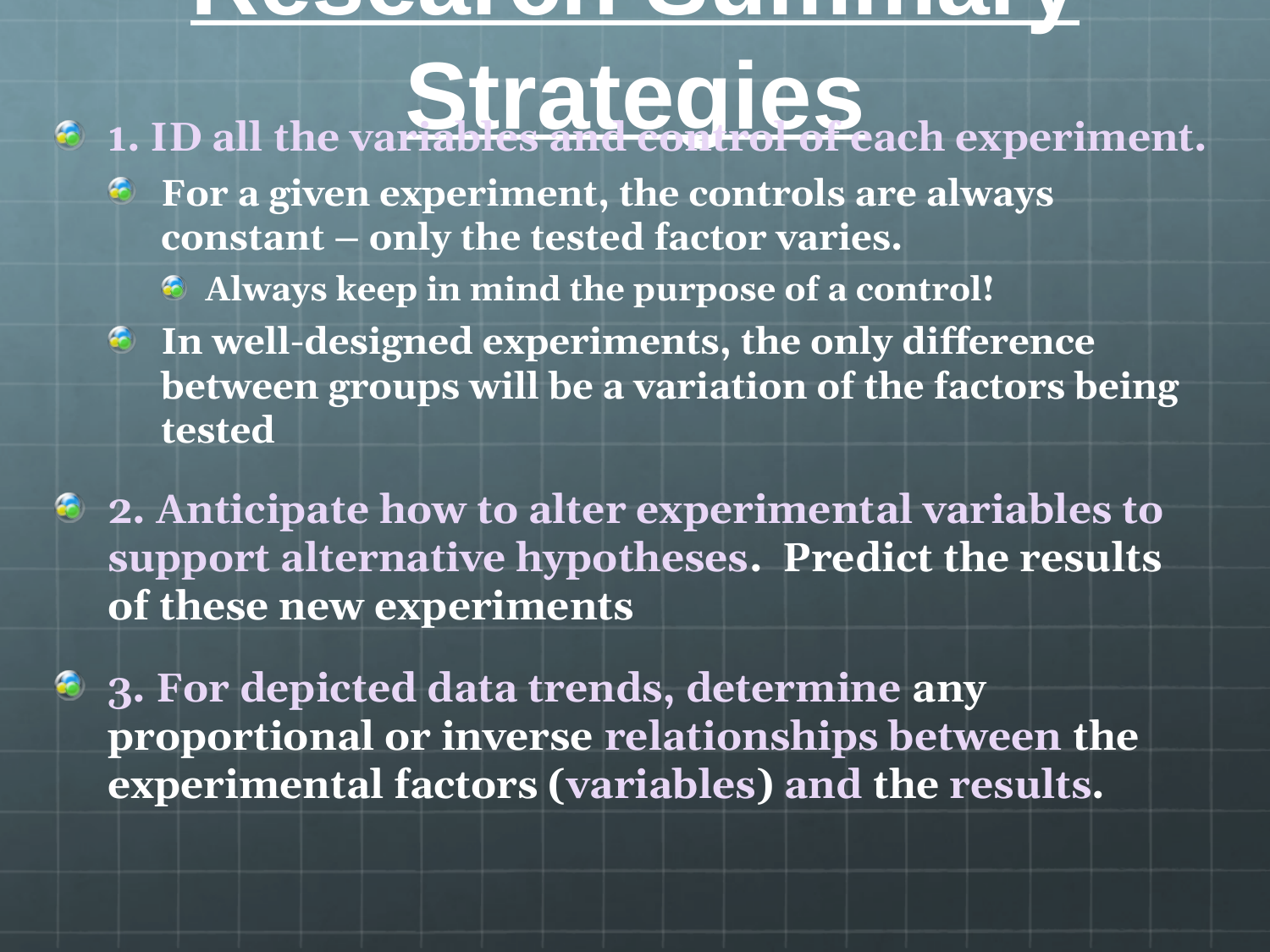

# Research Summary Strategies
1. ID all the variables and control of each experiment.
For a given experiment, the controls are always constant – only the tested factor varies.
Always keep in mind the purpose of a control!
In well-designed experiments, the only difference between groups will be a variation of the factors being tested
2. Anticipate how to alter experimental variables to support alternative hypotheses.  Predict the results of these new experiments
3. For depicted data trends, determine any proportional or inverse relationships between the experimental factors (variables) and the results.